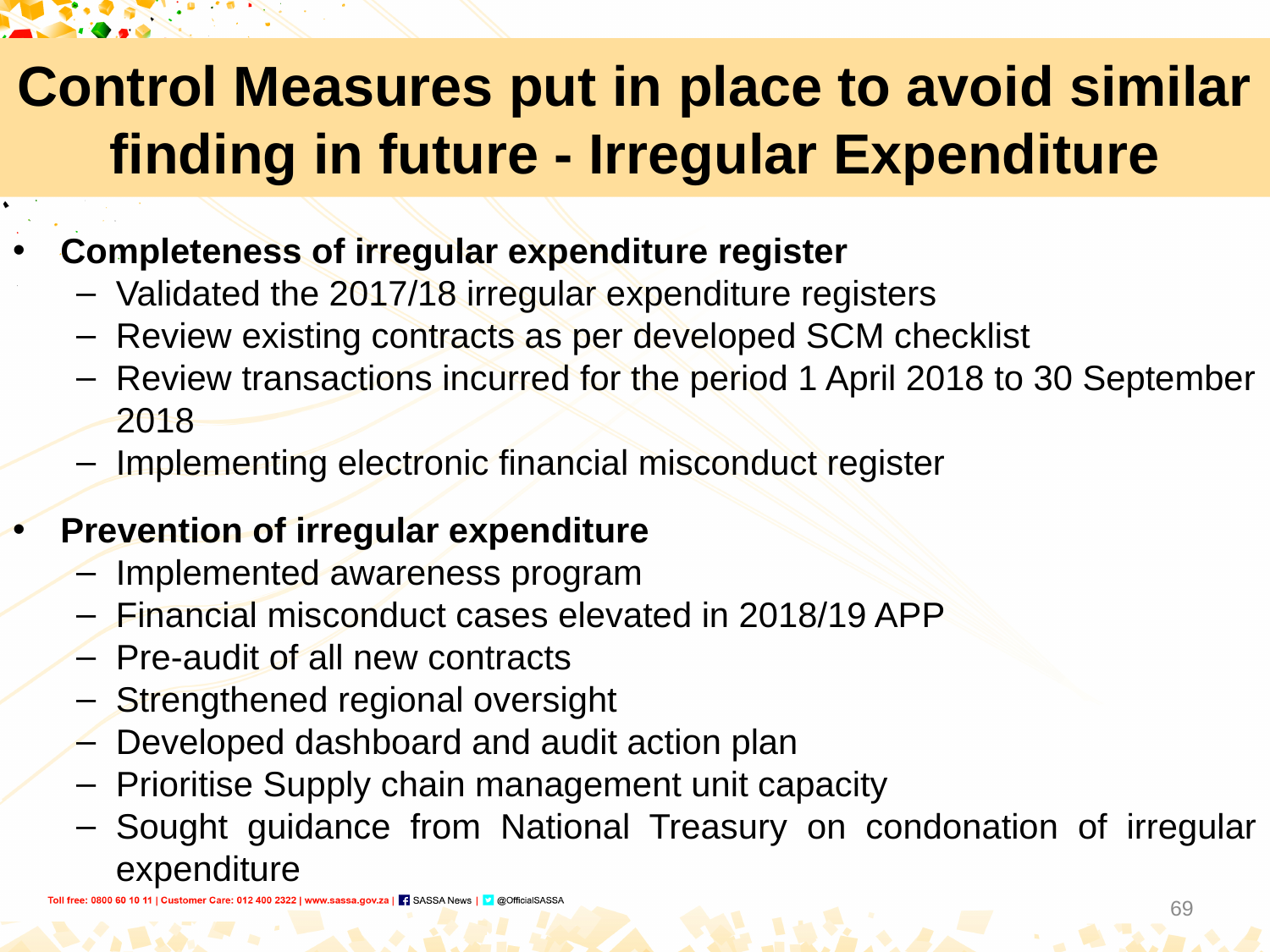

# Control Measures put in place to avoid similar finding in future - Irregular Expenditure
Completeness of irregular expenditure register
Validated the 2017/18 irregular expenditure registers
Review existing contracts as per developed SCM checklist
Review transactions incurred for the period 1 April 2018 to 30 September 2018
Implementing electronic financial misconduct register

Prevention of irregular expenditure
Implemented awareness program
Financial misconduct cases elevated in 2018/19 APP
Pre-audit of all new contracts
Strengthened regional oversight
Developed dashboard and audit action plan
Prioritise Supply chain management unit capacity
Sought guidance from National Treasury on condonation of irregular expenditure

69